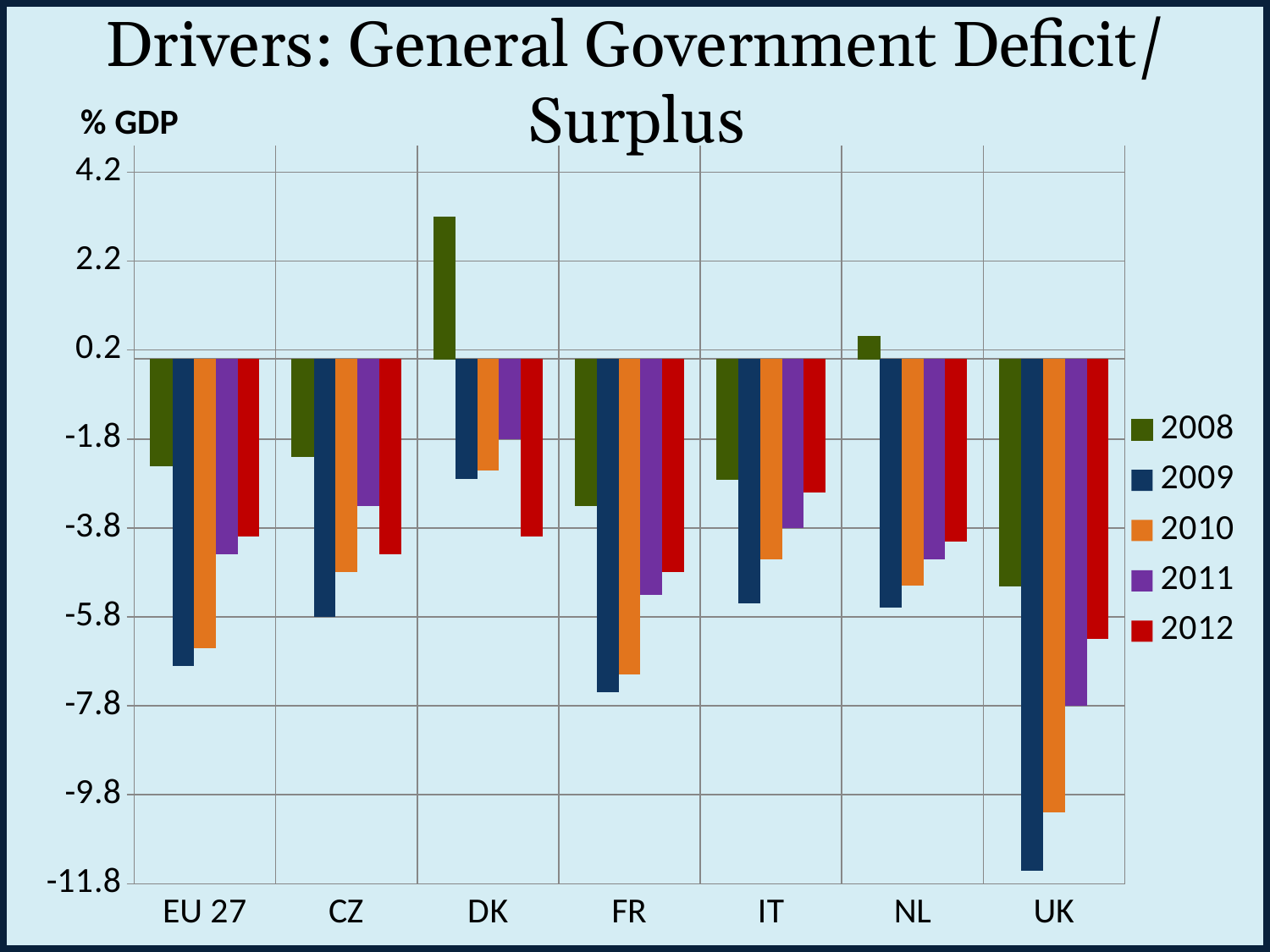

[unsupported chart]

# Drivers: General Government Deficit/ Surplus